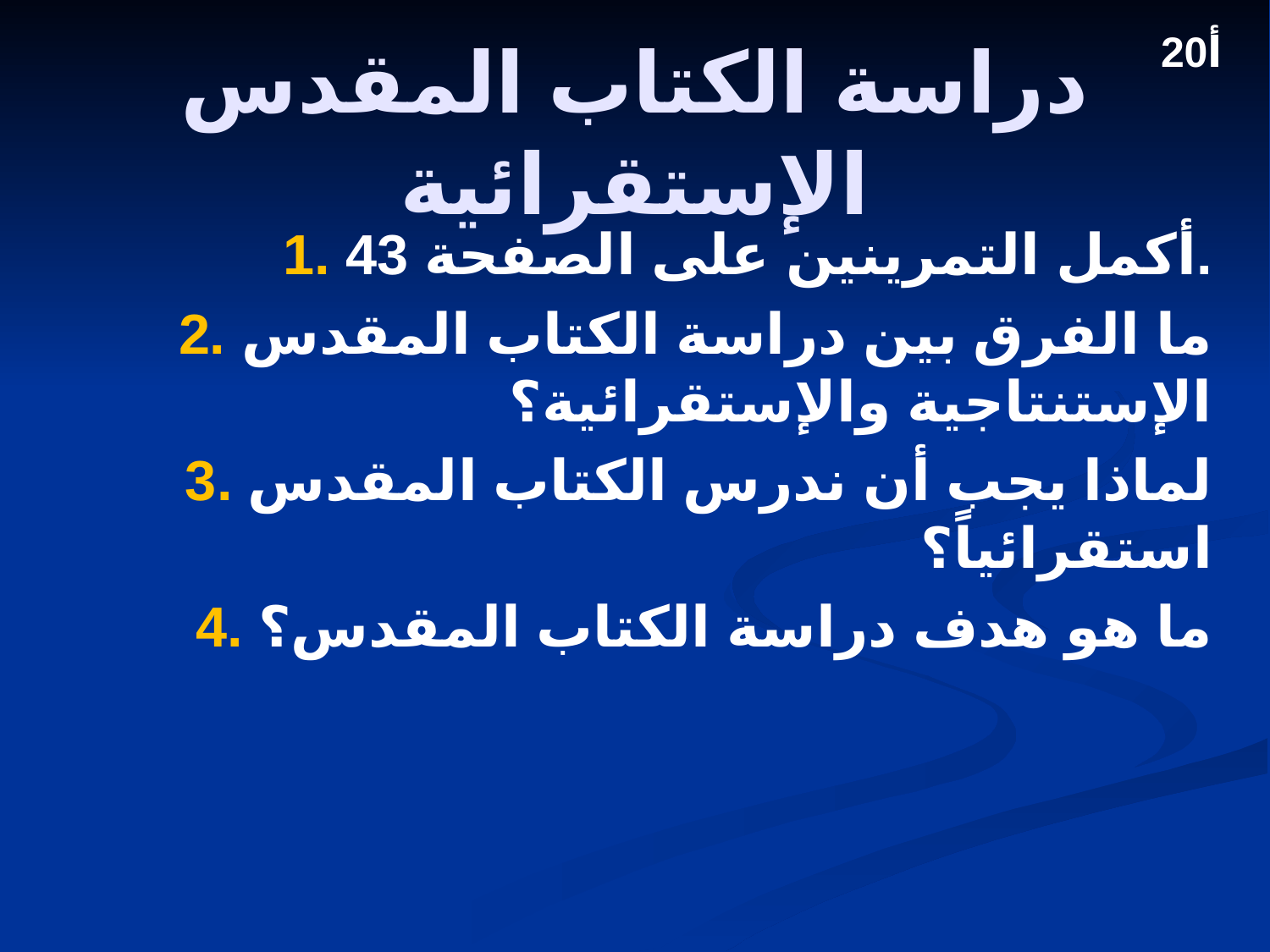

20أ
# دراسة الكتاب المقدس الإستقرائية
1. أكمل التمرينين على الصفحة 43.
2. ما الفرق بين دراسة الكتاب المقدس الإستنتاجية والإستقرائية؟
3. لماذا يجب أن ندرس الكتاب المقدس استقرائياً؟
4. ما هو هدف دراسة الكتاب المقدس؟